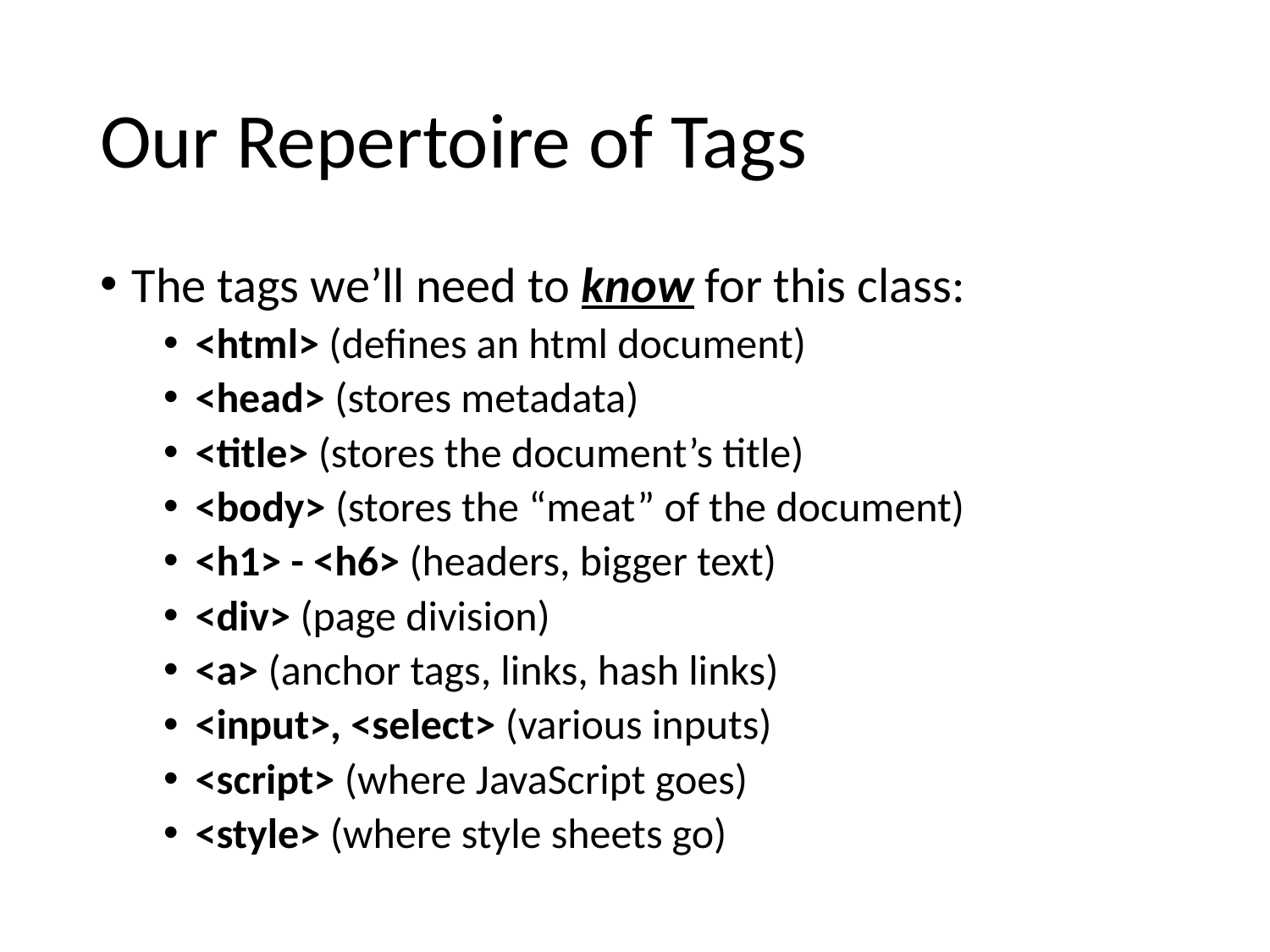

# Our Repertoire of Tags
The tags we’ll need to know for this class:
<html> (defines an html document)
<head> (stores metadata)
<title> (stores the document’s title)
<body> (stores the “meat” of the document)
<h1> - <h6> (headers, bigger text)
<div> (page division)
<a> (anchor tags, links, hash links)
<input>, <select> (various inputs)
<script> (where JavaScript goes)
<style> (where style sheets go)